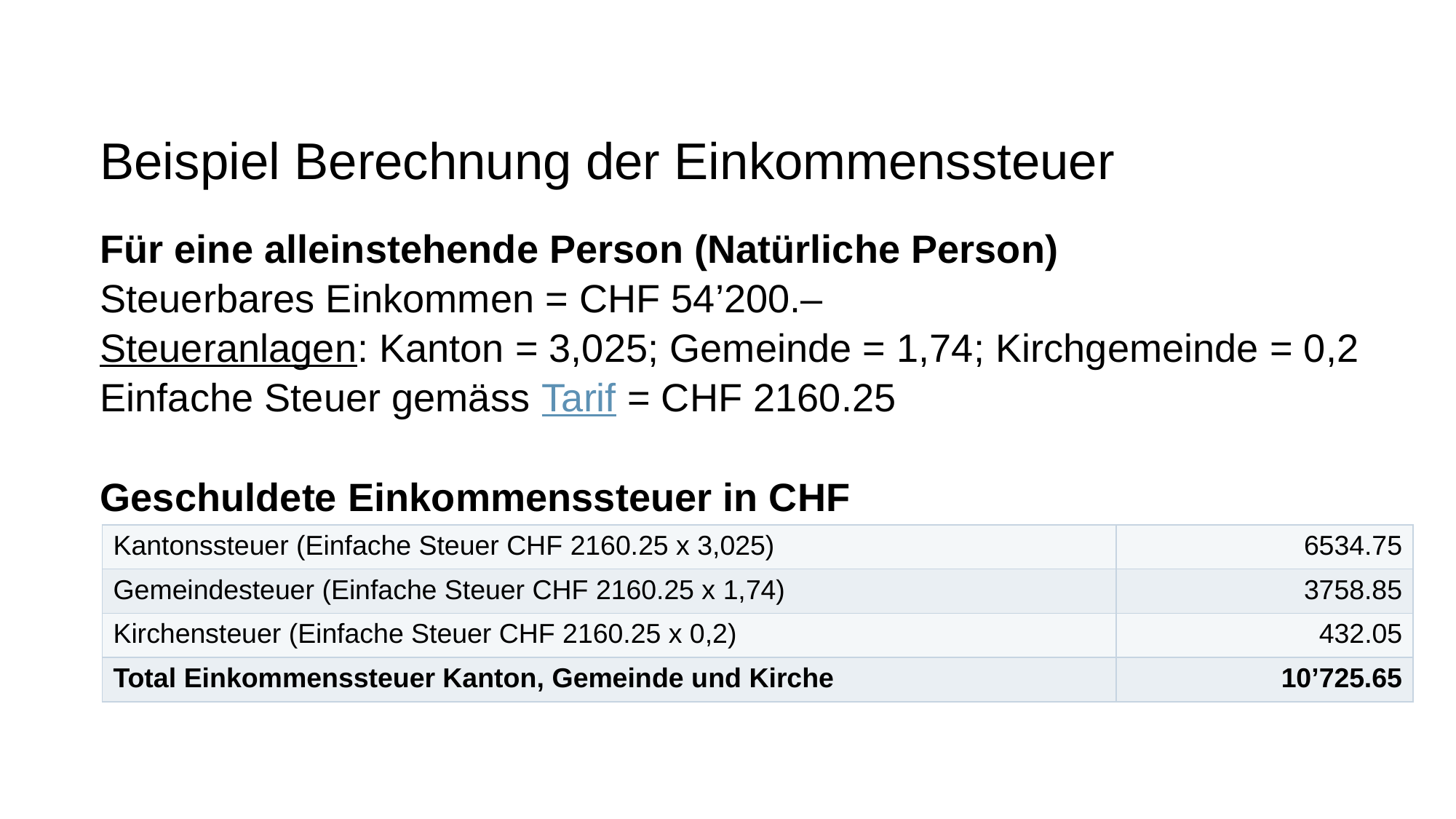

# Beispiel Berechnung der Einkommenssteuer
Für eine alleinstehende Person (Natürliche Person)
Steuerbares Einkommen = CHF 54’200.–
Steueranlagen: Kanton = 3,025; Gemeinde = 1,74; Kirchgemeinde = 0,2
Einfache Steuer gemäss Tarif = CHF 2160.25

Geschuldete Einkommenssteuer in CHF
| Kantonssteuer (Einfache Steuer CHF 2160.25 x 3,025) | 6534.75 |
| --- | --- |
| Gemeindesteuer (Einfache Steuer CHF 2160.25 x 1,74) | 3758.85 |
| Kirchensteuer (Einfache Steuer CHF 2160.25 x 0,2) | 432.05 |
| Total Einkommenssteuer Kanton, Gemeinde und Kirche | 10’725.65 |